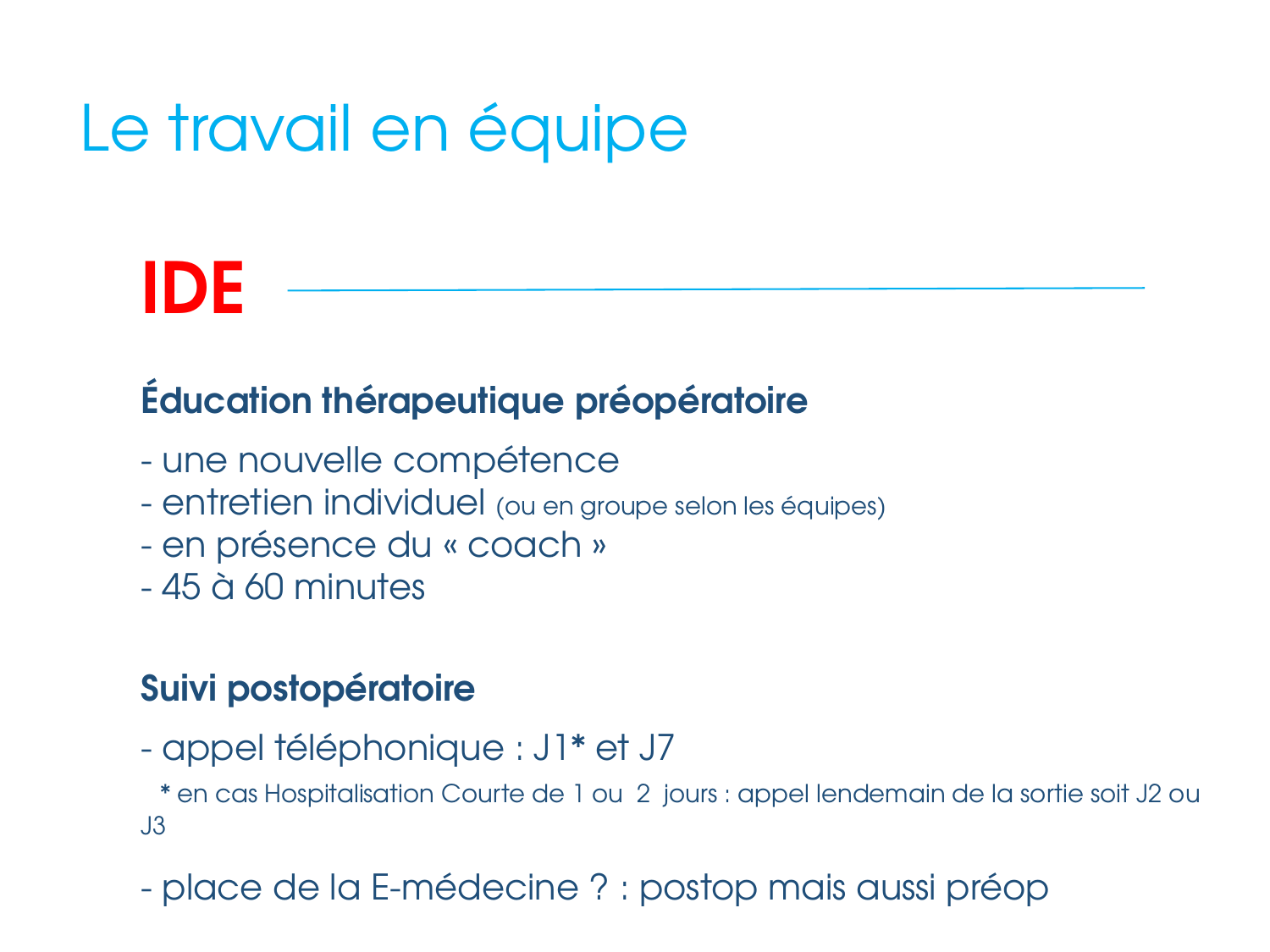

Le travail en équipe
IDE

Éducation thérapeutique préopératoire

- une nouvelle compétence
- entretien individuel (ou en groupe selon les équipes)
- en présence du « coach »
- 45 à 60 minutes

Suivi postopératoire

- appel téléphonique : J1* et J7
  * en cas Hospitalisation Courte de 1 ou  2  jours : appel lendemain de la sortie soit J2 ou J3

- place de la E-médecine ? : postop mais aussi préop